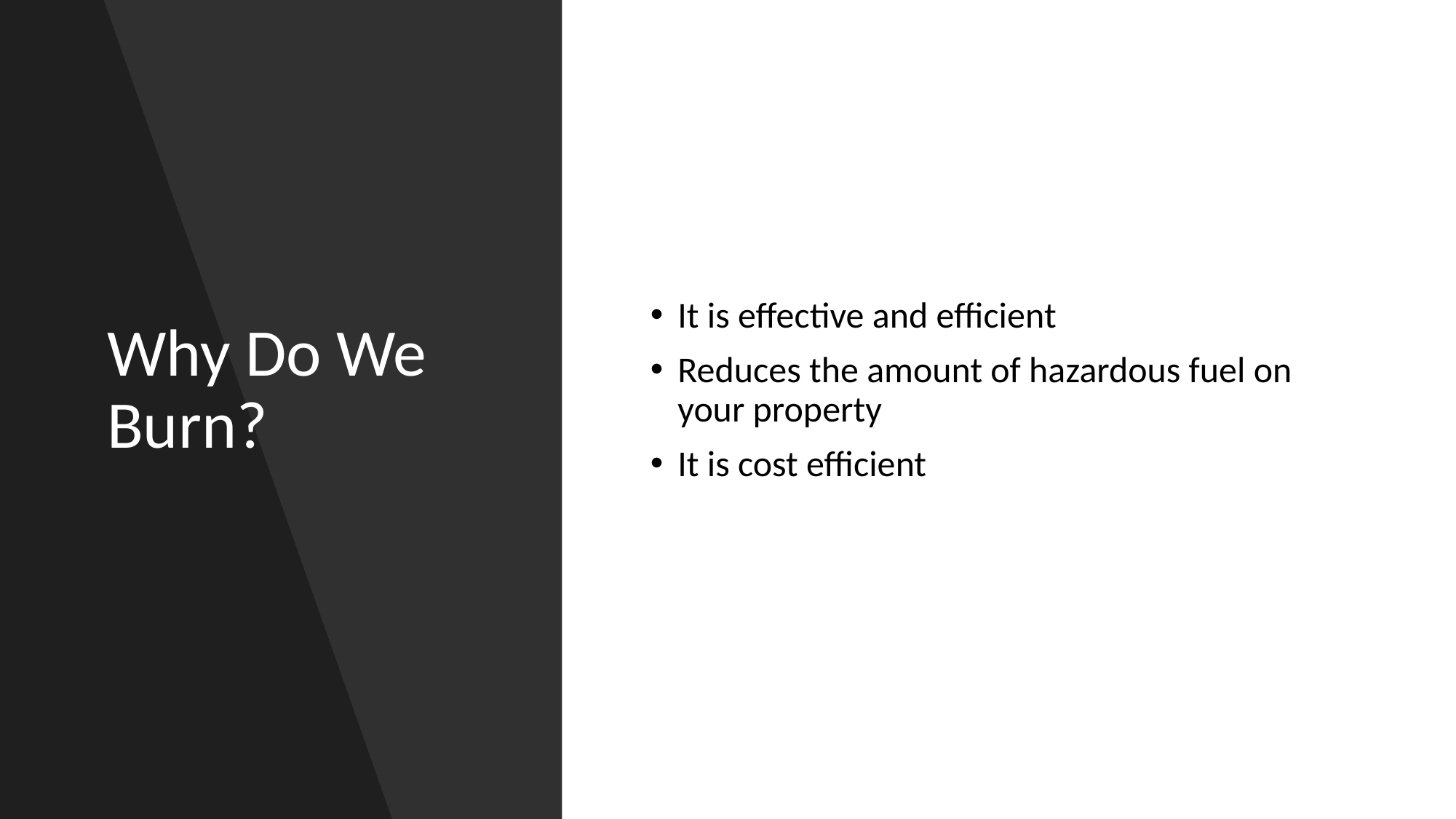

# Why Do We Burn?
It is effective and efficient
Reduces the amount of hazardous fuel on your property
It is cost efficient